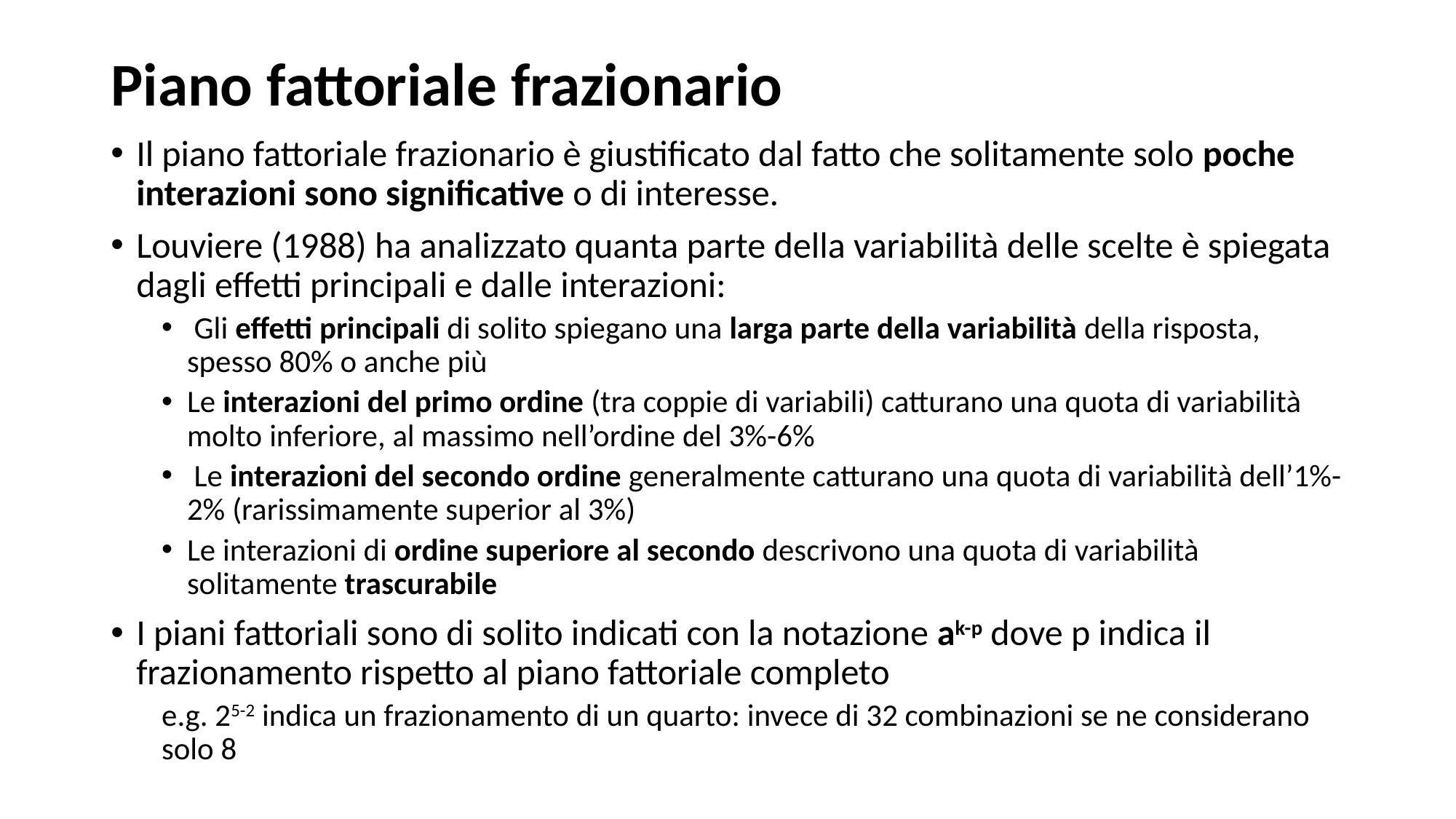

Piano fattoriale frazionario
Il piano fattoriale frazionario è giustificato dal fatto che solitamente solo poche interazioni sono significative o di interesse.
Louviere (1988) ha analizzato quanta parte della variabilità delle scelte è spiegata dagli effetti principali e dalle interazioni:
 Gli effetti principali di solito spiegano una larga parte della variabilità della risposta, spesso 80% o anche più
Le interazioni del primo ordine (tra coppie di variabili) catturano una quota di variabilità molto inferiore, al massimo nell’ordine del 3%-6%
 Le interazioni del secondo ordine generalmente catturano una quota di variabilità dell’1%-2% (rarissimamente superior al 3%)
Le interazioni di ordine superiore al secondo descrivono una quota di variabilità solitamente trascurabile
I piani fattoriali sono di solito indicati con la notazione ak-p dove p indica il frazionamento rispetto al piano fattoriale completo
e.g. 25-2 indica un frazionamento di un quarto: invece di 32 combinazioni se ne considerano solo 8